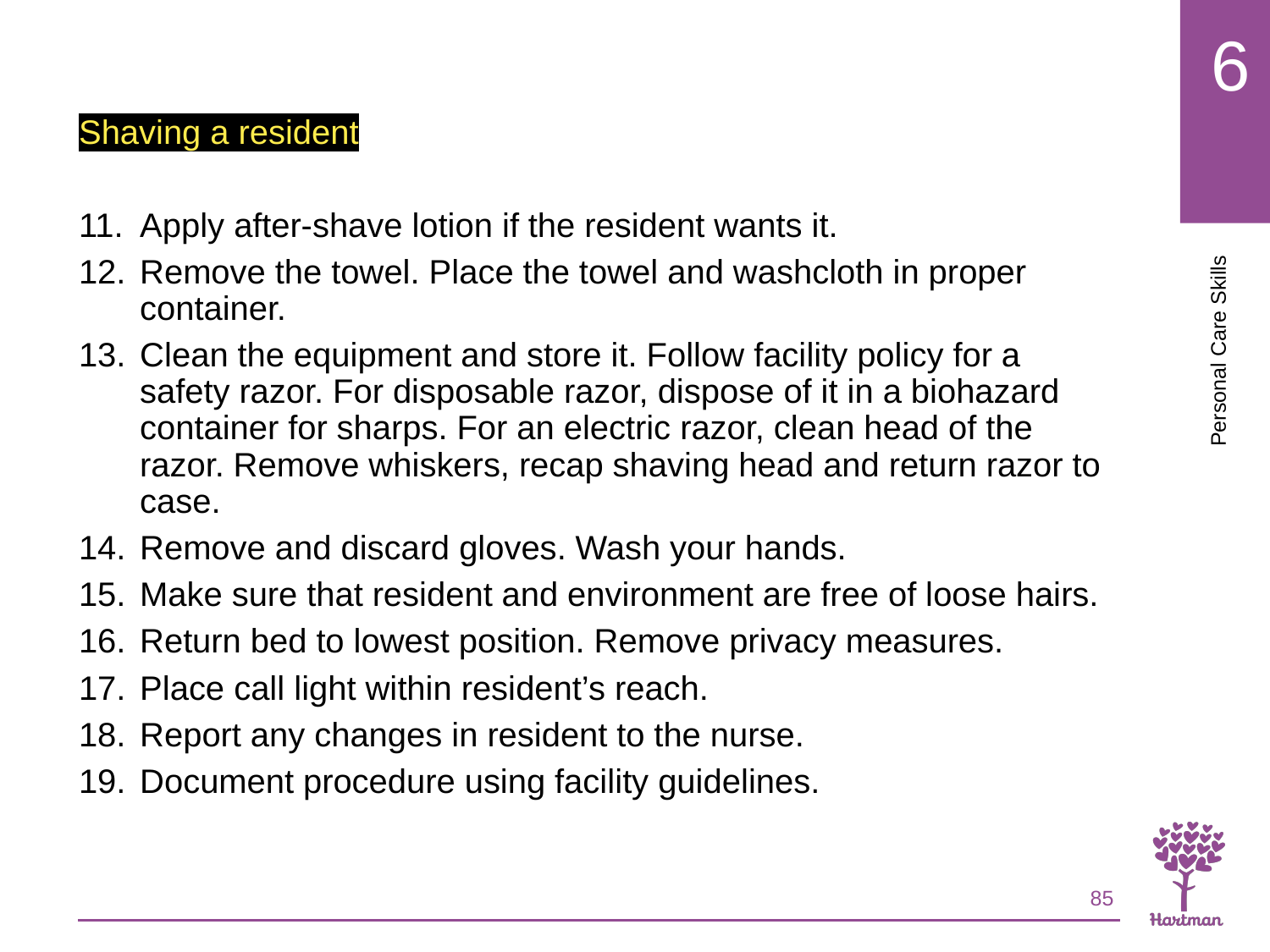

# LO4, content 24
Shaving a resident

Apply after-shave lotion if the resident wants it.
Remove the towel. Place the towel and washcloth in proper container.
Clean the equipment and store it. Follow facility policy for a safety razor. For disposable razor, dispose of it in a biohazard container for sharps. For an electric razor, clean head of the razor. Remove whiskers, recap shaving head and return razor to case.
Remove and discard gloves. Wash your hands.
Make sure that resident and environment are free of loose hairs.
Return bed to lowest position. Remove privacy measures.
Place call light within resident’s reach.
Report any changes in resident to the nurse.
Document procedure using facility guidelines.

85